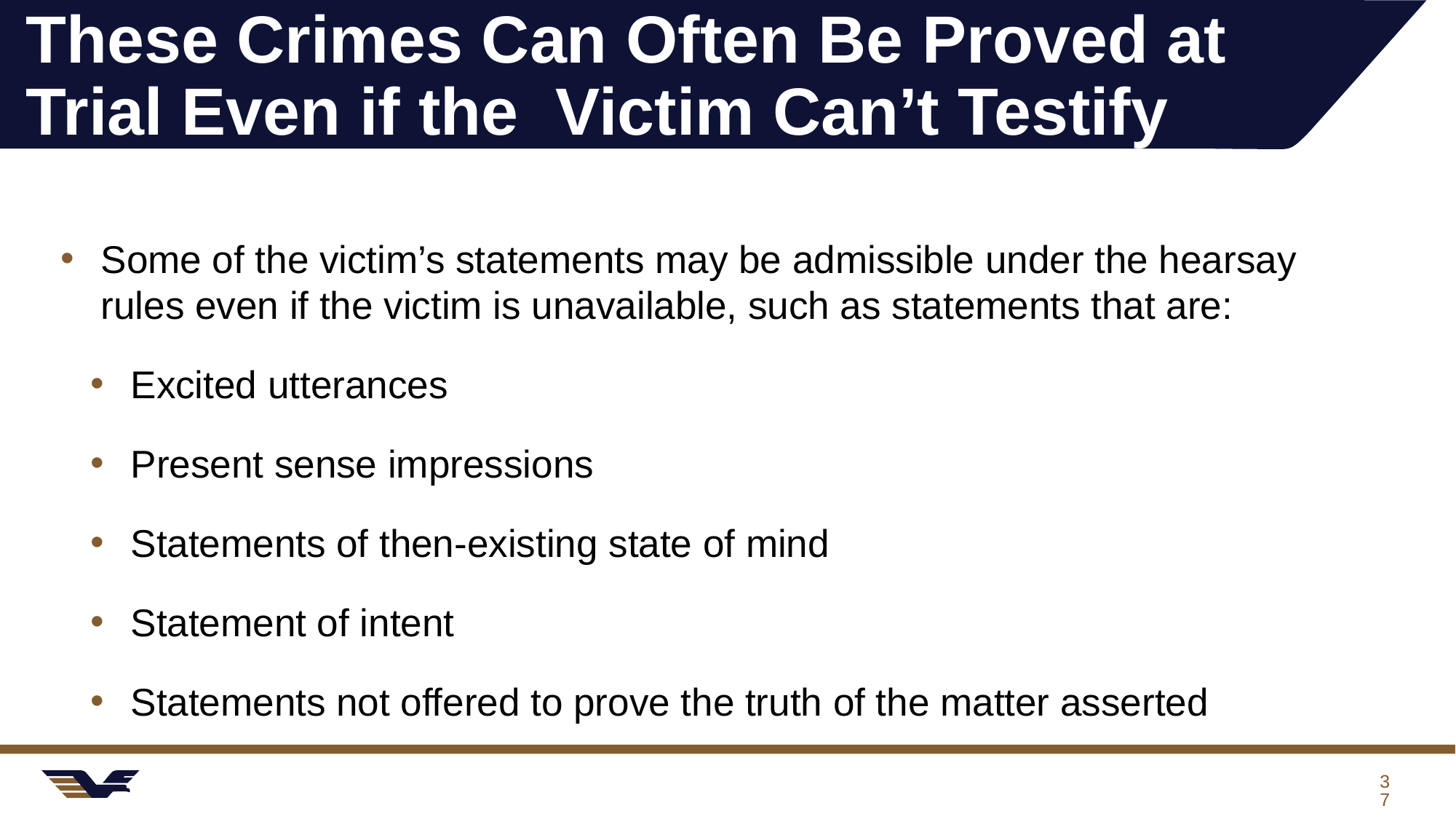

# These Crimes Can Often Be Proved at Trial Even if the  Victim Can’t Testify
Some of the victim’s statements may be admissible under the hearsay rules even if the victim is unavailable, such as statements that are:
Excited utterances
Present sense impressions
Statements of then-existing state of mind
Statement of intent
Statements not offered to prove the truth of the matter asserted
37